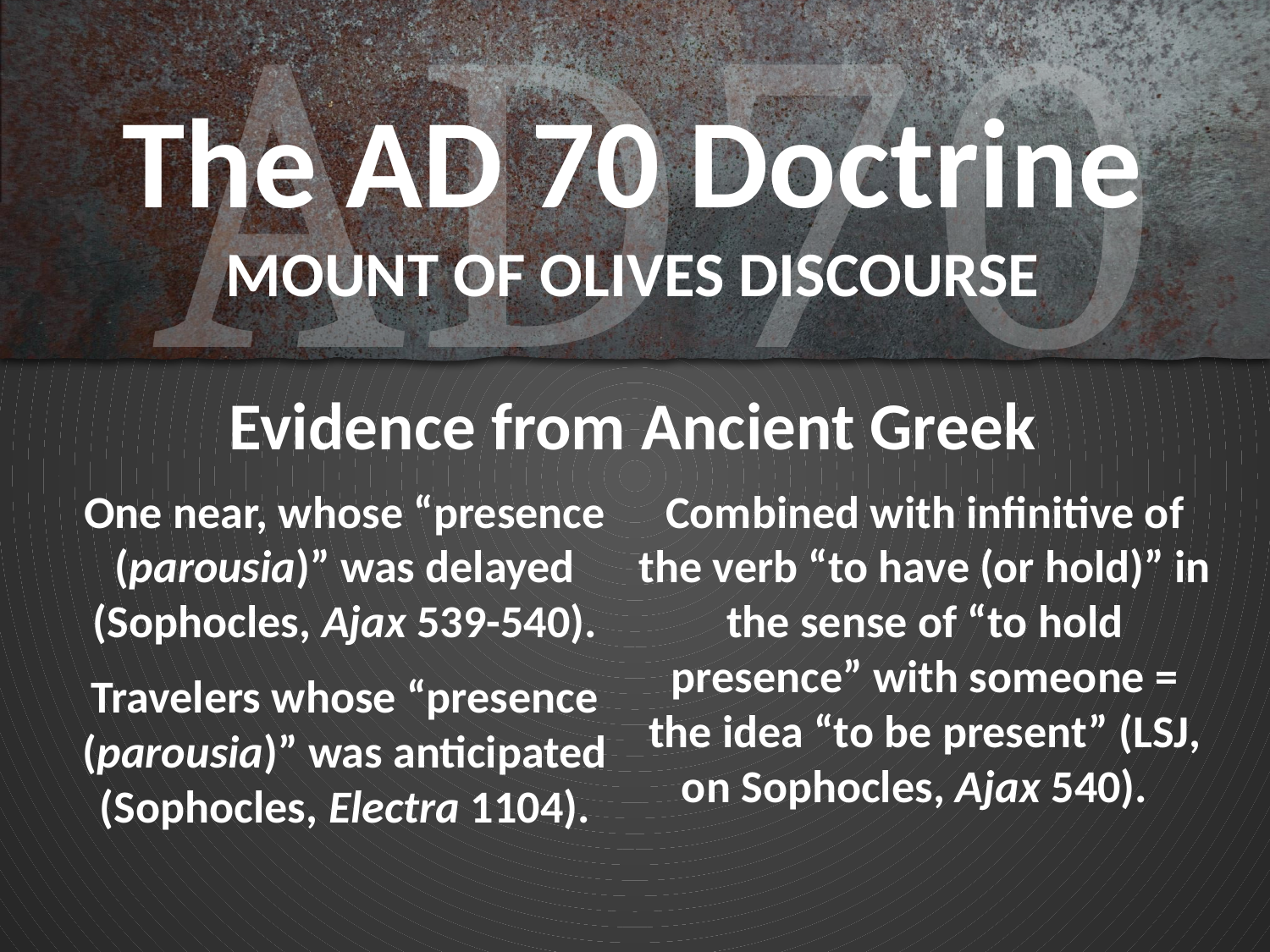

# The AD 70 Doctrine MOUNT OF OLIVES DISCOURSE
Evidence from Ancient Greek
One near, whose “presence (parousia)” was delayed (Sophocles, Ajax 539-540).
Travelers whose “presence (parousia)” was anticipated (Sophocles, Electra 1104).
Combined with infinitive of the verb “to have (or hold)” in the sense of “to hold presence” with someone = the idea “to be present” (LSJ, on Sophocles, Ajax 540).